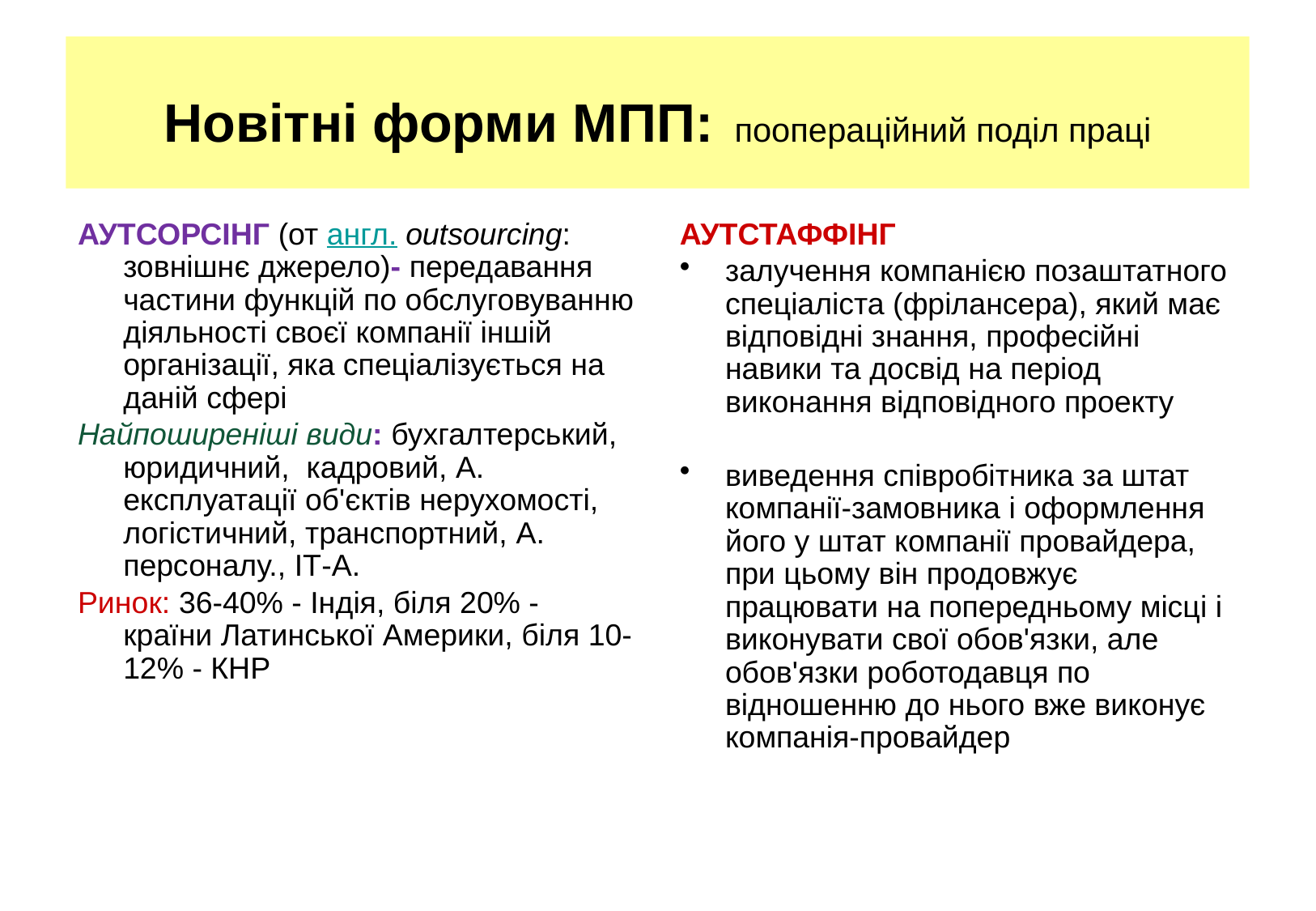

Новітні форми МПП: поопераційний поділ праці
АУТСОРСІНГ (от англ. outsourcing: зовнішнє джерело)- передавання частини функцій по обслуговуванню діяльності своєї компанії іншій організації, яка спеціалізується на даній сфері
Найпоширеніші види: бухгалтерський, юридичний,  кадровий, А. експлуатації об'єктів нерухомості, логістичний, транспортний, А. персоналу., ІТ-А.
Ринок: 36-40% - Індія, біля 20% - країни Латинської Америки, біля 10-12% - КНР

АУТСТАФФІНГ
залучення компанією позаштатного спеціаліста (фрілансера), який має відповідні знання, професійні навики та досвід на період виконання відповідного проекту

виведення співробітника за штат компанії-замовника і оформлення його у штат компанії провайдера, при цьому він продовжує працювати на попередньому місці і виконувати свої обов'язки, але обов'язки роботодавця по відношенню до нього вже виконує компанія-провайдер